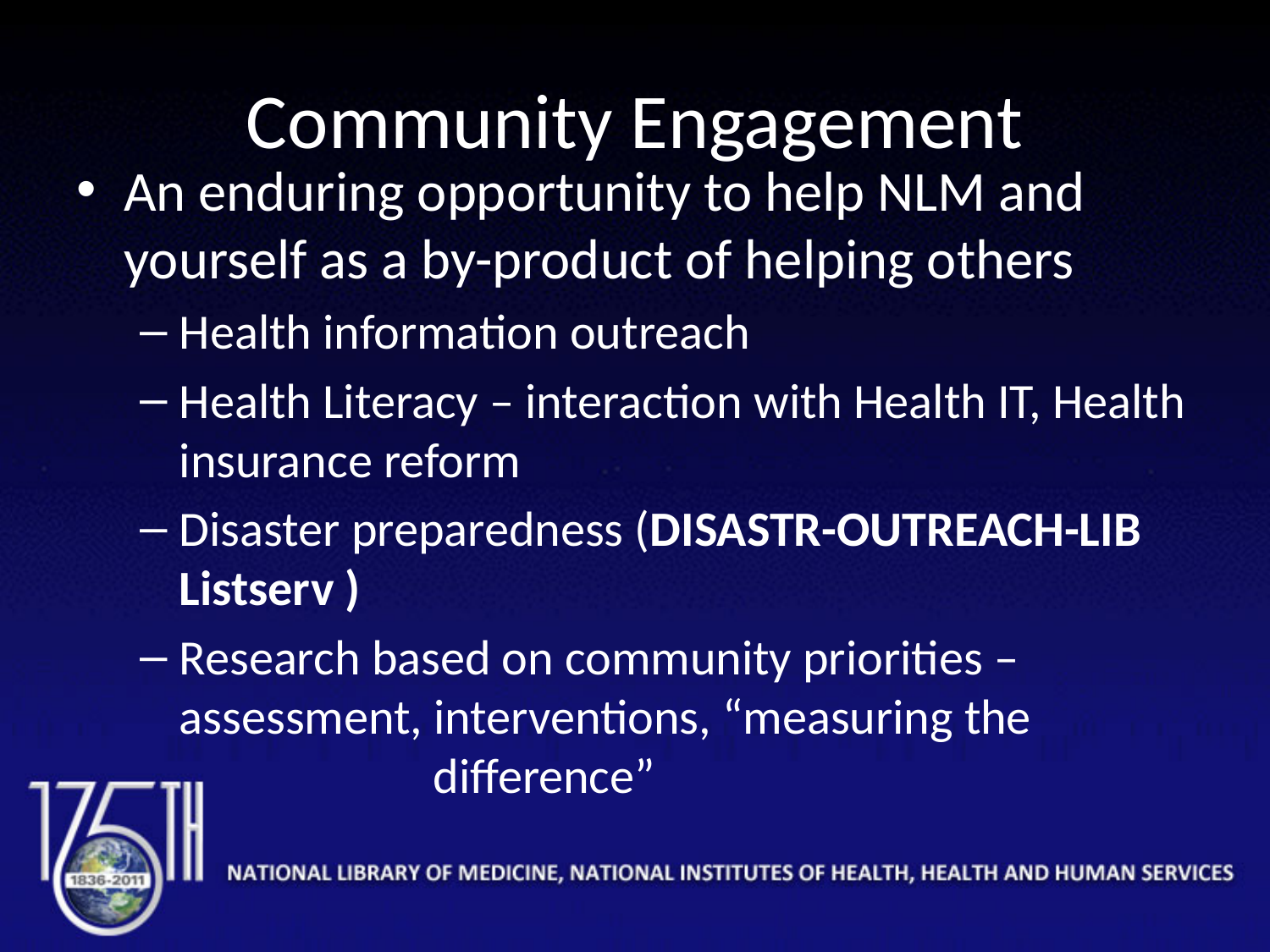

Community Engagement
An enduring opportunity to help NLM and yourself as a by-product of helping others
Health information outreach
Health Literacy – interaction with Health IT, Health insurance reform
Disaster preparedness (DISASTR-OUTREACH-LIB Listserv )
Research based on community priorities – assessment, interventions, “measuring the 			difference”